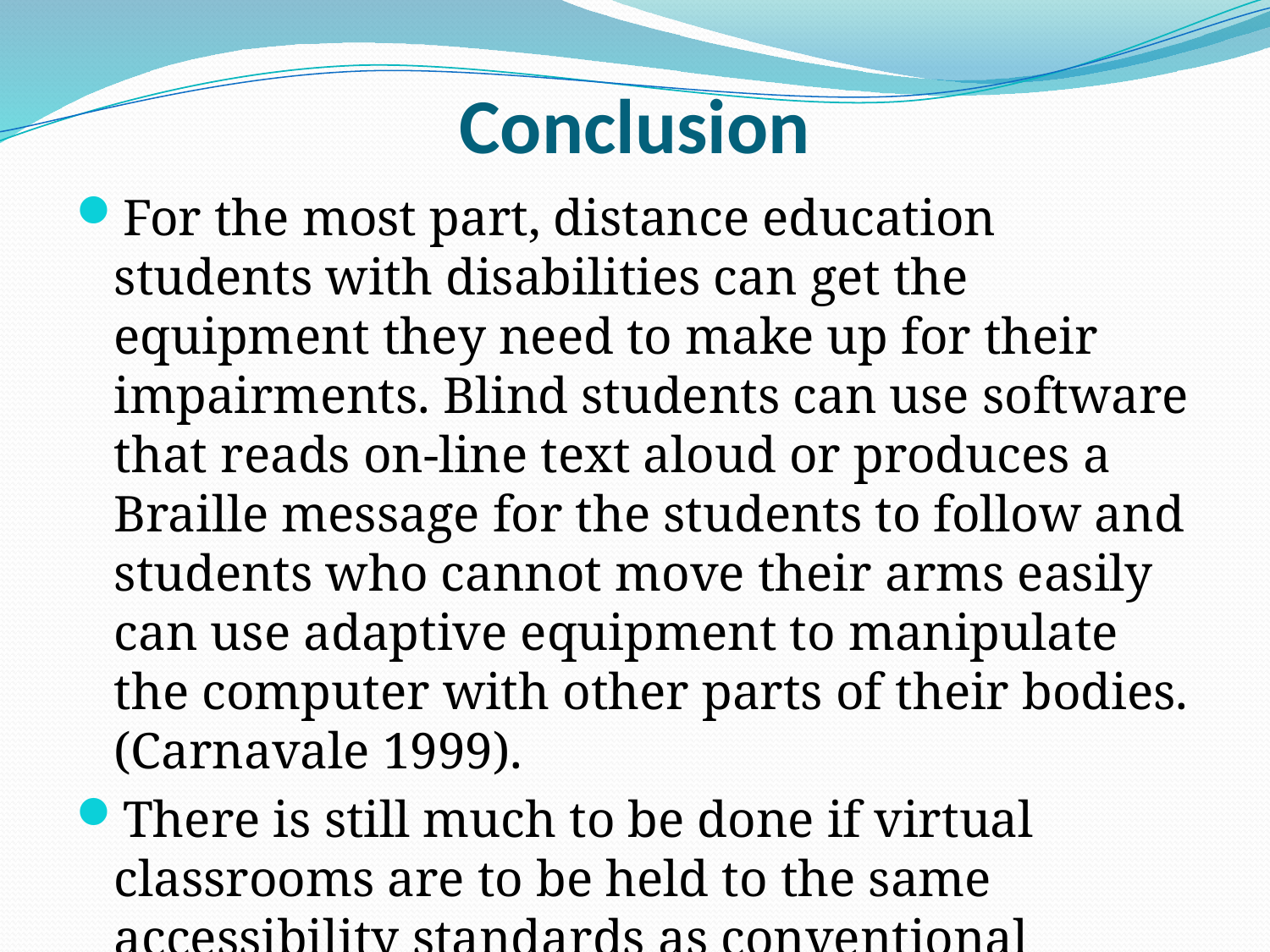

# Conclusion
For the most part, distance education students with disabilities can get the equipment they need to make up for their impairments. Blind students can use software that reads on-line text aloud or produces a Braille message for the students to follow and students who cannot move their arms easily can use adaptive equipment to manipulate the computer with other parts of their bodies.(Carnavale 1999).
There is still much to be done if virtual classrooms are to be held to the same accessibility standards as conventional classrooms.